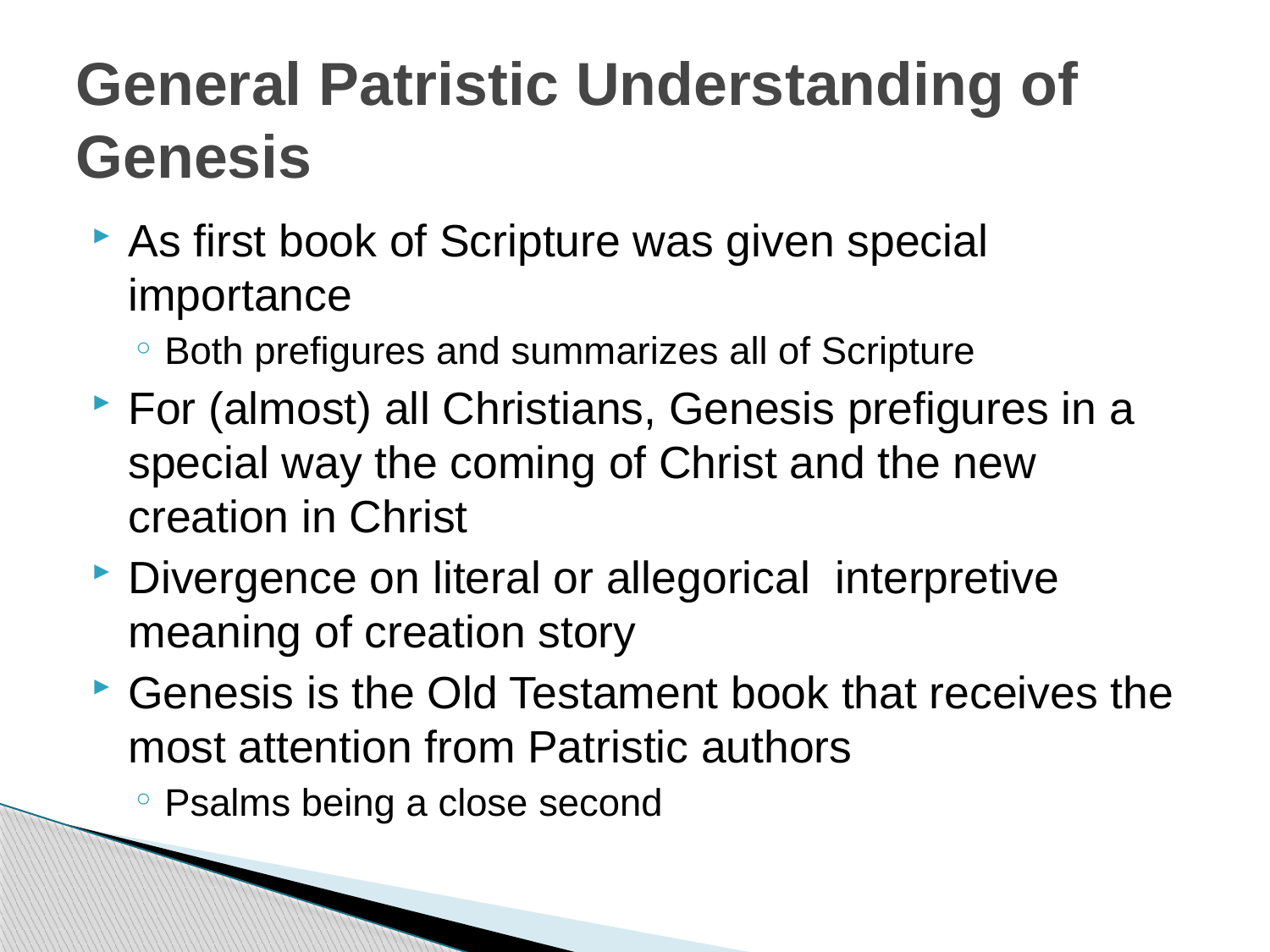

# General Patristic Understanding of Genesis
As first book of Scripture was given special importance
Both prefigures and summarizes all of Scripture
For (almost) all Christians, Genesis prefigures in a special way the coming of Christ and the new creation in Christ
Divergence on literal or allegorical  interpretive meaning of creation story
Genesis is the Old Testament book that receives the most attention from Patristic authors
Psalms being a close second